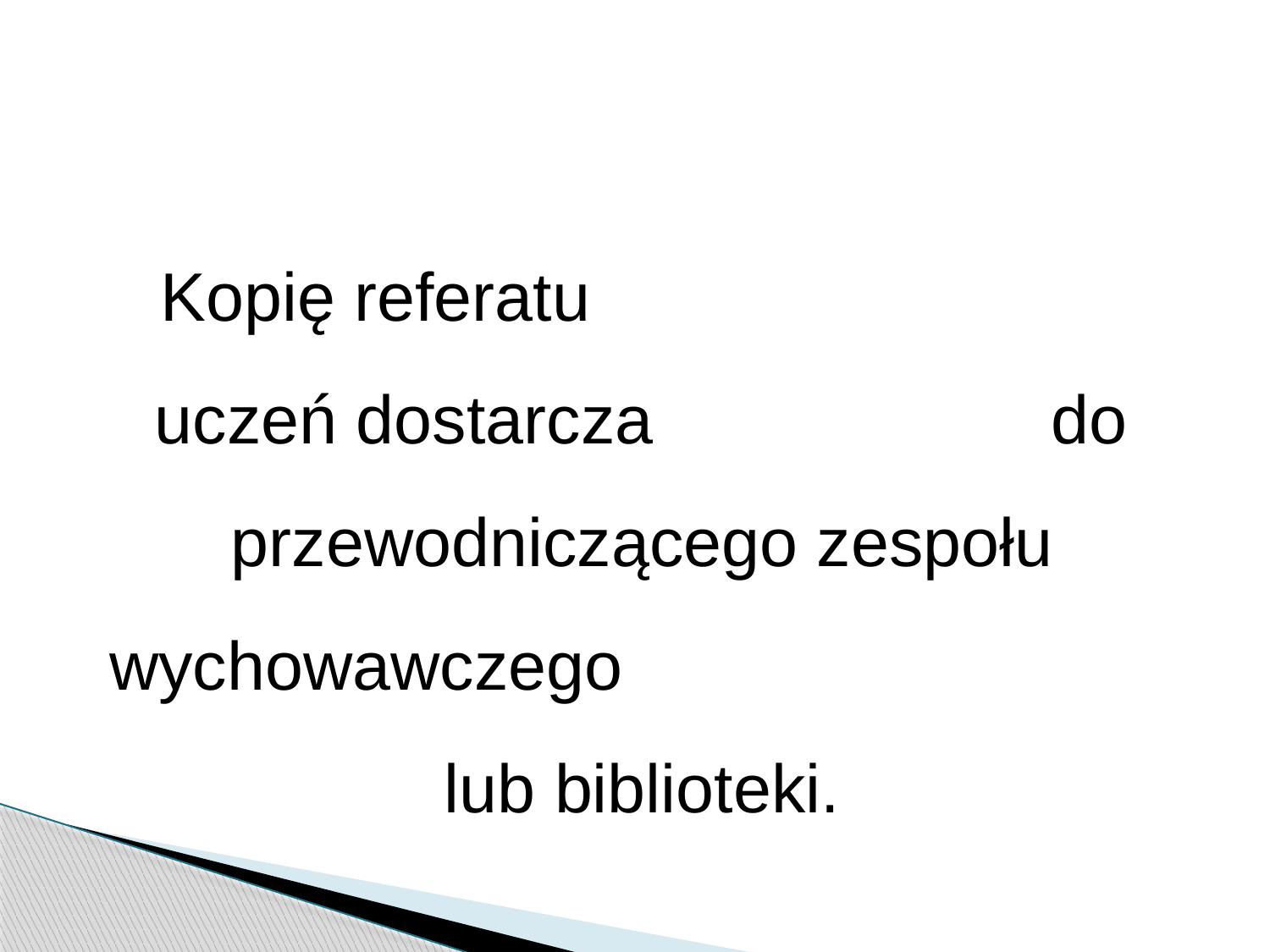

#
Kopię referatu                             uczeń dostarcza                     do przewodniczącego zespołu wychowawczego                              lub biblioteki.